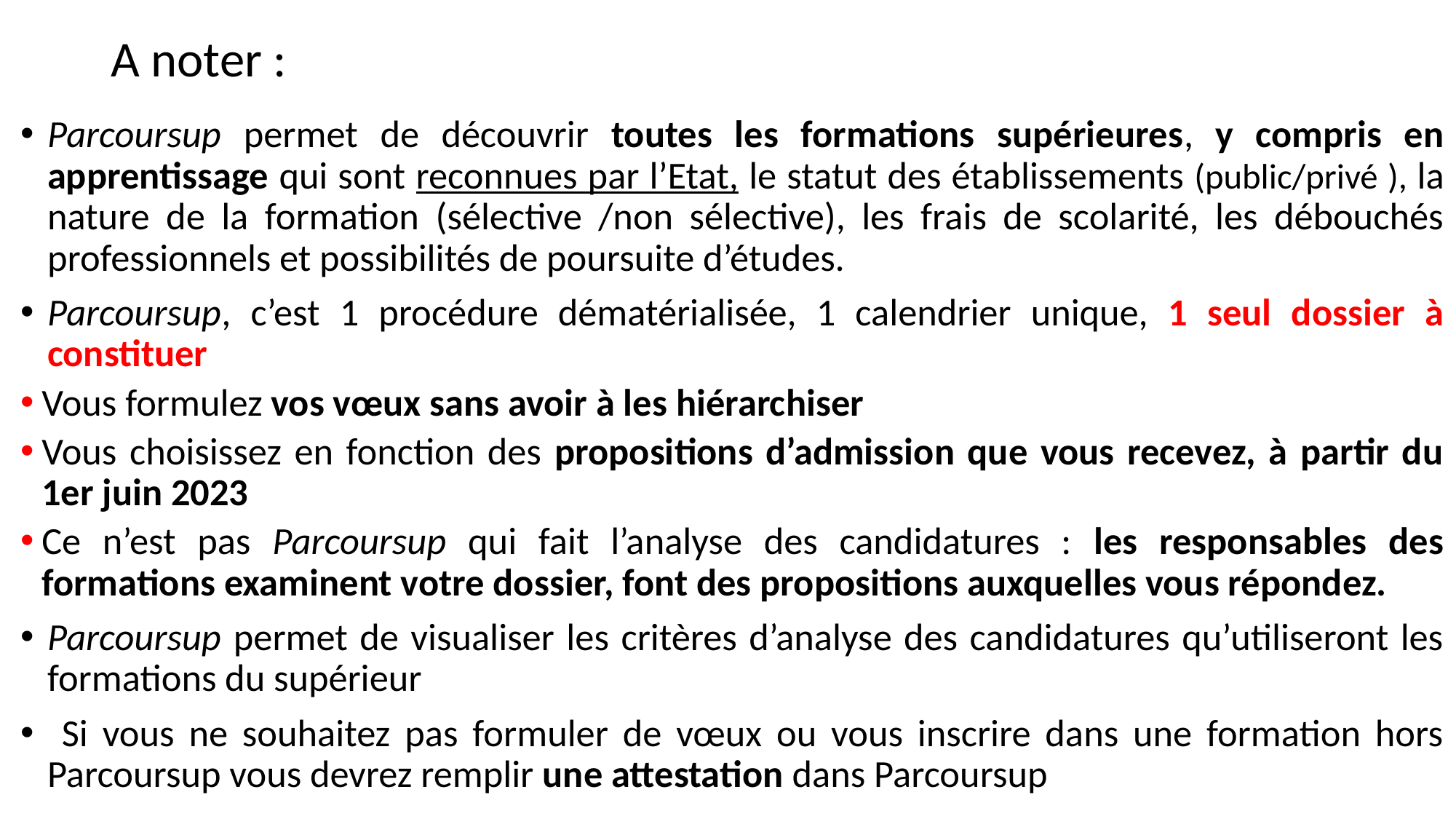

# A noter :
Parcoursup permet de découvrir toutes les formations supérieures, y compris en apprentissage qui sont reconnues par l’Etat, le statut des établissements (public/privé ), la nature de la formation (sélective /non sélective), les frais de scolarité, les débouchés professionnels et possibilités de poursuite d’études.
Parcoursup, c’est 1 procédure dématérialisée, 1 calendrier unique, 1 seul dossier à constituer
Vous formulez vos vœux sans avoir à les hiérarchiser
Vous choisissez en fonction des propositions d’admission que vous recevez, à partir du 1er juin 2023
Ce n’est pas Parcoursup qui fait l’analyse des candidatures : les responsables des formations examinent votre dossier, font des propositions auxquelles vous répondez.
Parcoursup permet de visualiser les critères d’analyse des candidatures qu’utiliseront les formations du supérieur
 Si vous ne souhaitez pas formuler de vœux ou vous inscrire dans une formation hors Parcoursup vous devrez remplir une attestation dans Parcoursup